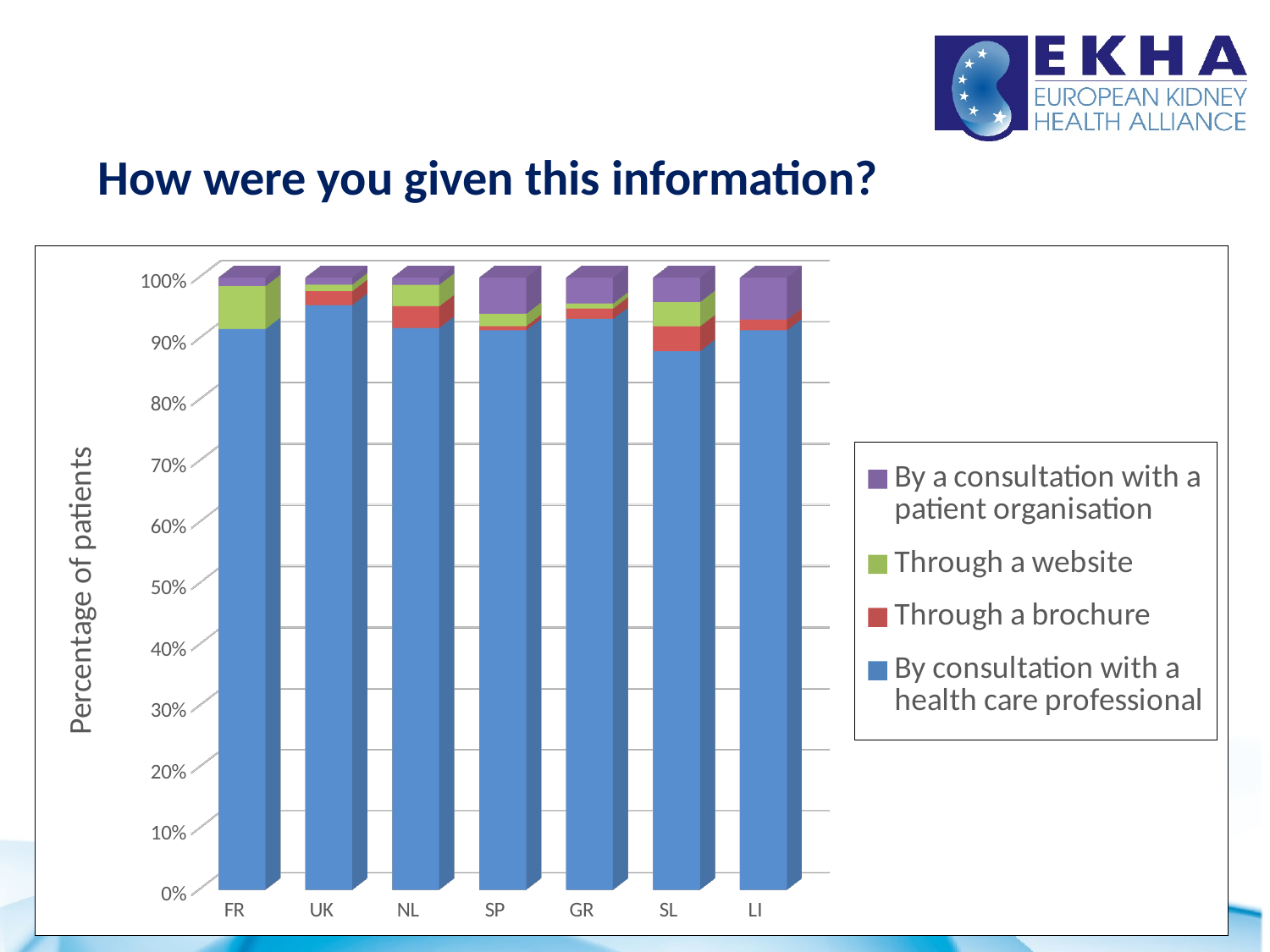

# How were you given this information?

[unsupported chart]